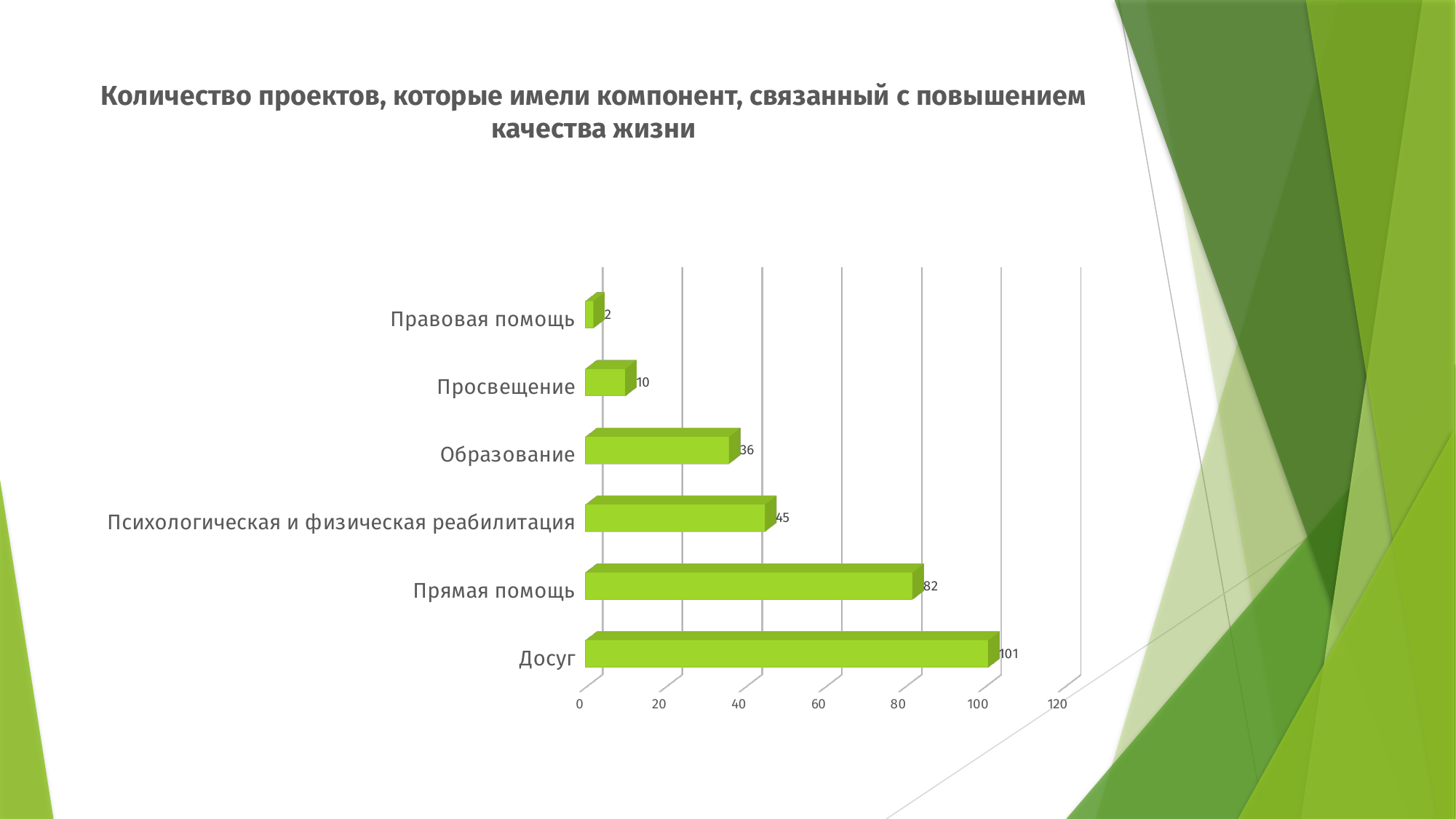

# Количество проектов, которые имели компонент, связанный с повышением качества жизни

[unsupported chart]